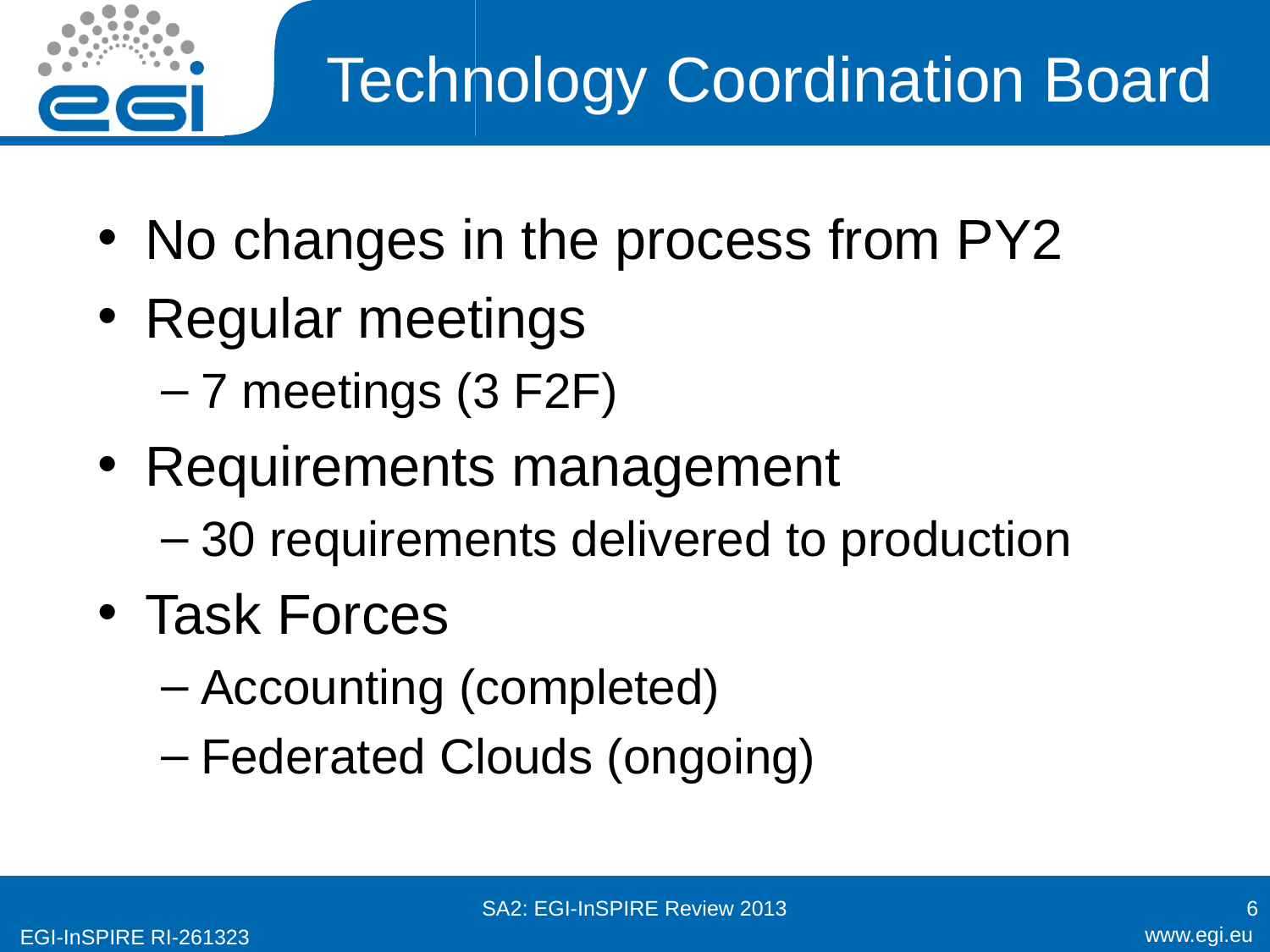

# Technology Coordination Board
No changes in the process from PY2
Regular meetings
7 meetings (3 F2F)
Requirements management
30 requirements delivered to production
Task Forces
Accounting (completed)
Federated Clouds (ongoing)

SA2: EGI-InSPIRE Review 2013
6